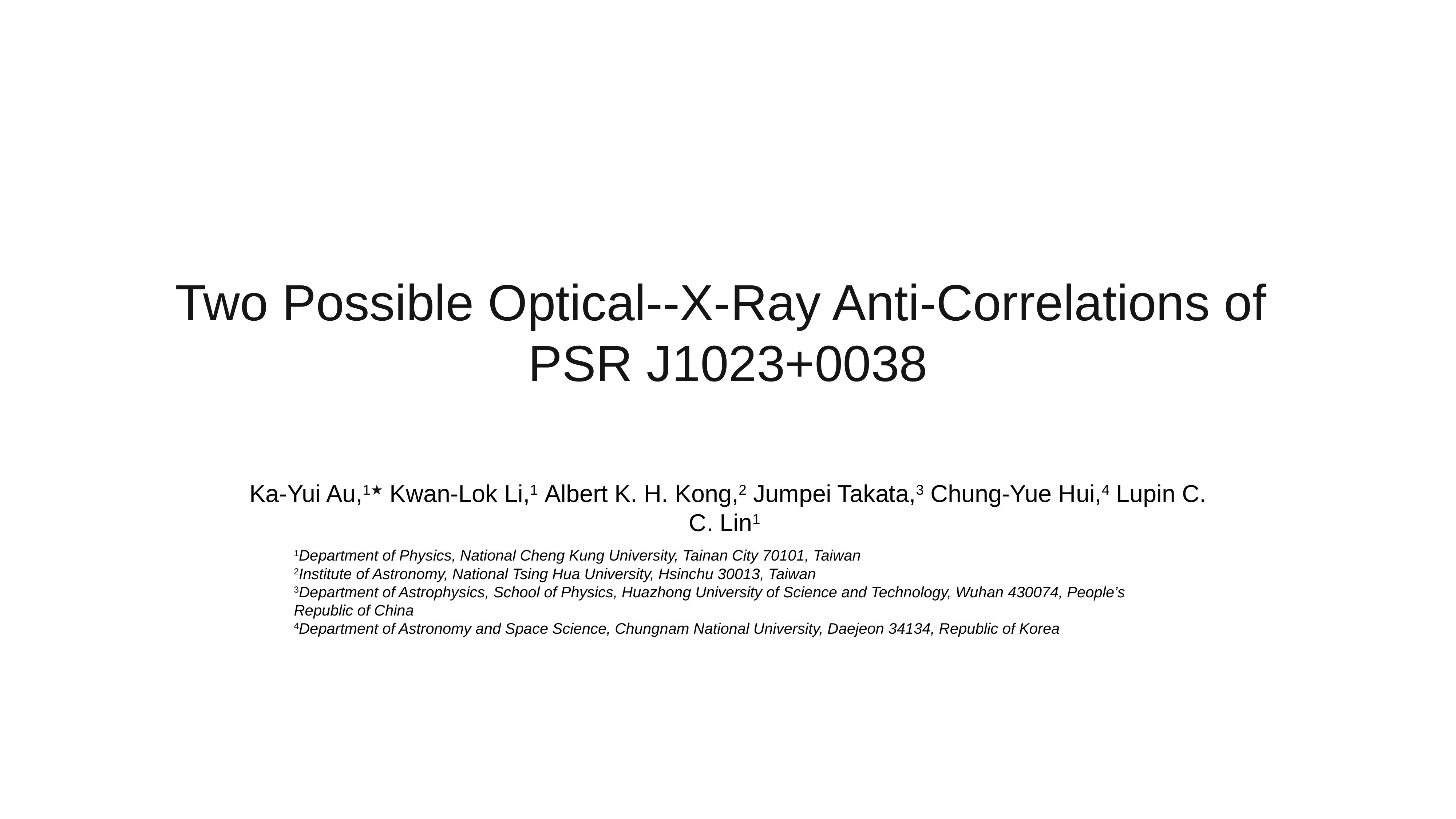

# Two Possible Optical--X-Ray Anti-Correlations of PSR J1023+0038
Ka-Yui Au,1★ Kwan-Lok Li,1 Albert K. H. Kong,2 Jumpei Takata,3 Chung-Yue Hui,4 Lupin C. C. Lin1
1Department of Physics, National Cheng Kung University, Tainan City 70101, Taiwan
2Institute of Astronomy, National Tsing Hua University, Hsinchu 30013, Taiwan
3Department of Astrophysics, School of Physics, Huazhong University of Science and Technology, Wuhan 430074, People’s Republic of China
4Department of Astronomy and Space Science, Chungnam National University, Daejeon 34134, Republic of Korea